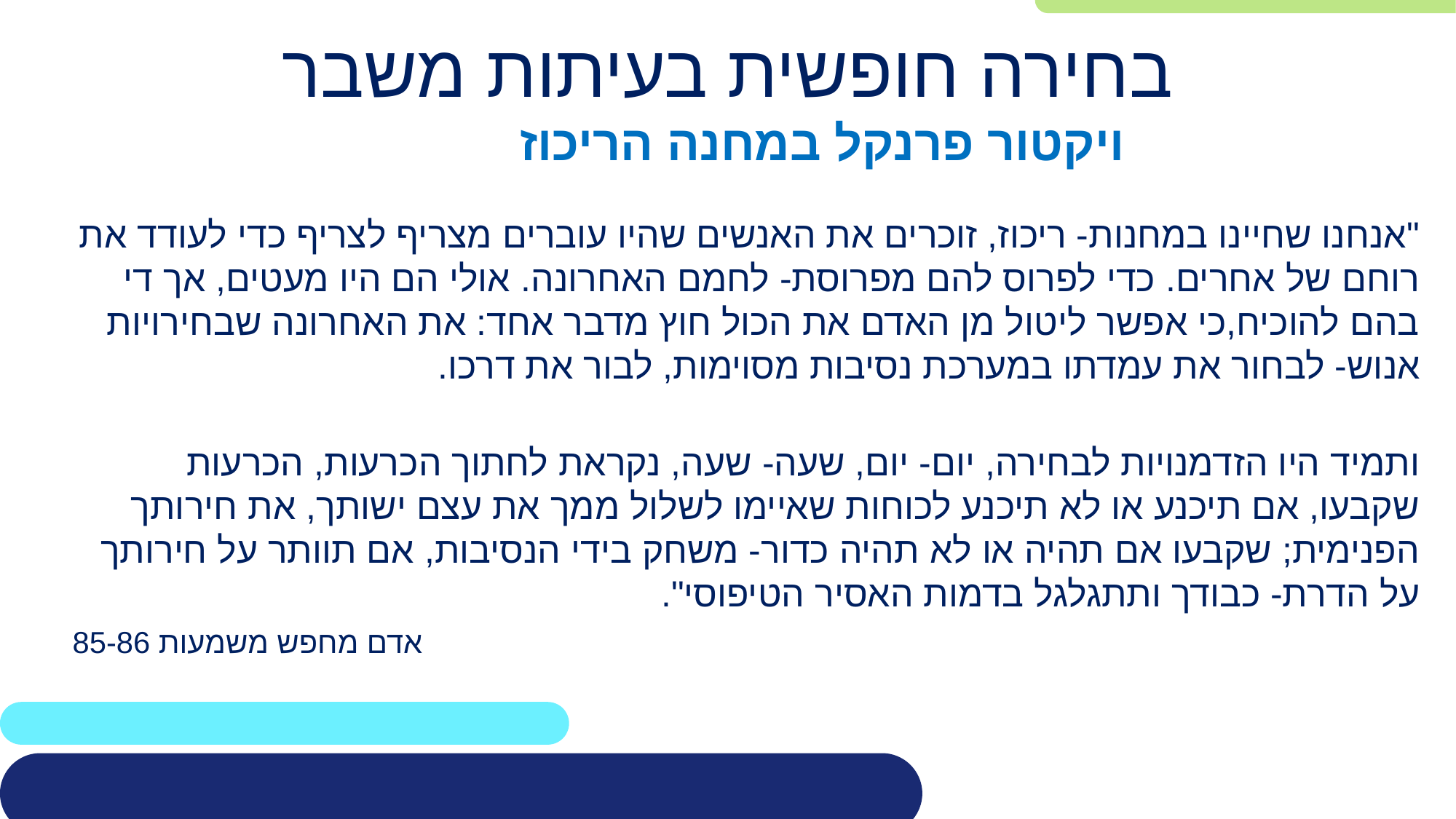

# בחירה חופשית בעיתות משבר
ויקטור פרנקל במחנה הריכוז
"אנחנו שחיינו במחנות- ריכוז, זוכרים את האנשים שהיו עוברים מצריף לצריף כדי לעודד את רוחם של אחרים. כדי לפרוס להם מפרוסת- לחמם האחרונה. אולי הם היו מעטים, אך די בהם להוכיח,כי אפשר ליטול מן האדם את הכול חוץ מדבר אחד: את האחרונה שבחירויות אנוש- לבחור את עמדתו במערכת נסיבות מסוימות, לבור את דרכו.
ותמיד היו הזדמנויות לבחירה, יום- יום, שעה- שעה, נקראת לחתוך הכרעות, הכרעות שקבעו, אם תיכנע או לא תיכנע לכוחות שאיימו לשלול ממך את עצם ישותך, את חירותך הפנימית; שקבעו אם תהיה או לא תהיה כדור- משחק בידי הנסיבות, אם תוותר על חירותך על הדרת- כבודך ותתגלגל בדמות האסיר הטיפוסי".
אדם מחפש משמעות 85-86